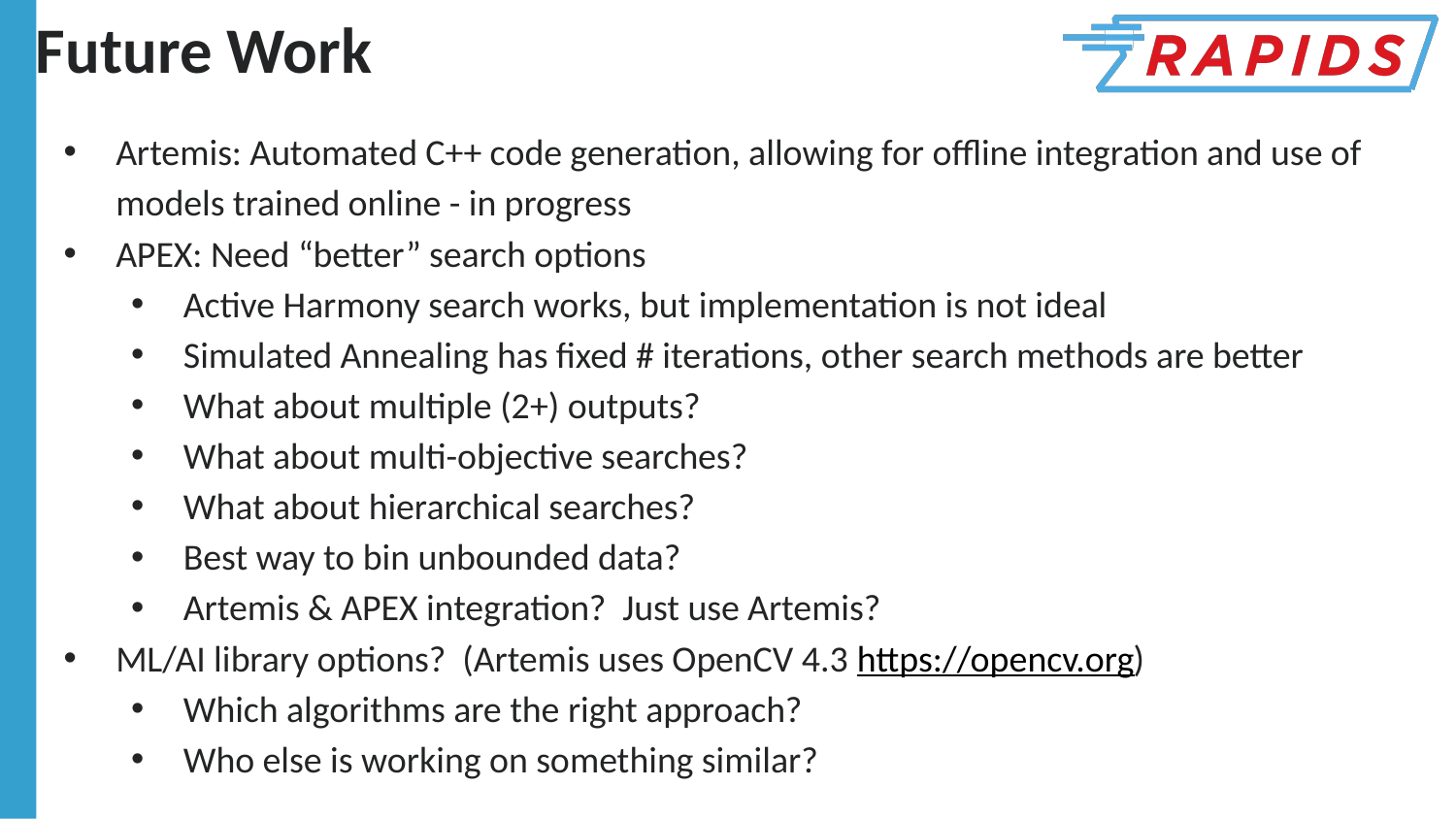

# Future Work
Artemis: Automated C++ code generation, allowing for offline integration and use of models trained online - in progress
APEX: Need “better” search options
Active Harmony search works, but implementation is not ideal
Simulated Annealing has fixed # iterations, other search methods are better
What about multiple (2+) outputs?
What about multi-objective searches?
What about hierarchical searches?
Best way to bin unbounded data?
Artemis & APEX integration?  Just use Artemis?
ML/AI library options?  (Artemis uses OpenCV 4.3 https://opencv.org)
Which algorithms are the right approach?
Who else is working on something similar?